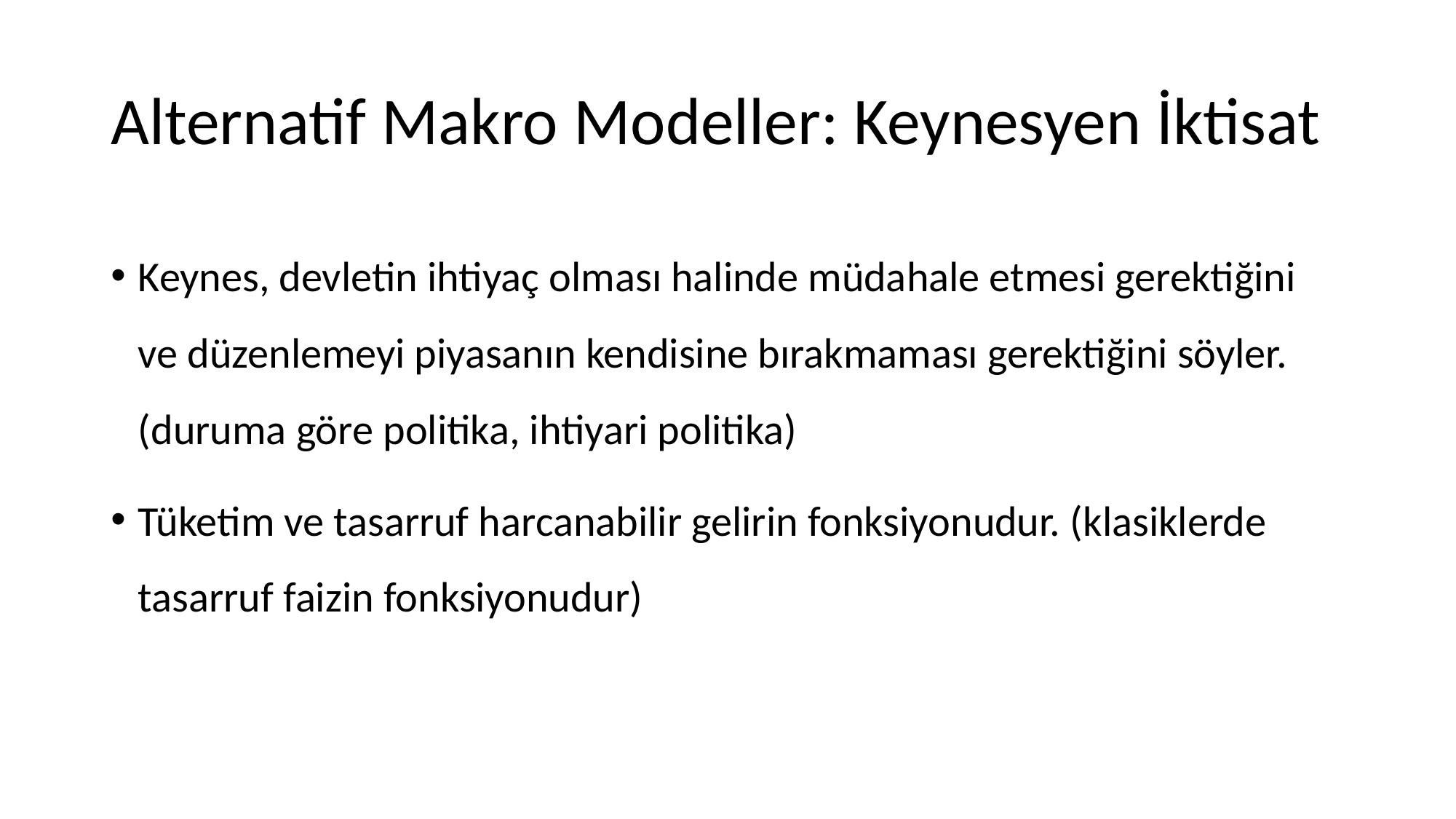

# Alternatif Makro Modeller: Keynesyen İktisat
Keynes, devletin ihtiyaç olması halinde müdahale etmesi gerektiğini ve düzenlemeyi piyasanın kendisine bırakmaması gerektiğini söyler. (duruma göre politika, ihtiyari politika)
Tüketim ve tasarruf harcanabilir gelirin fonksiyonudur. (klasiklerde tasarruf faizin fonksiyonudur)